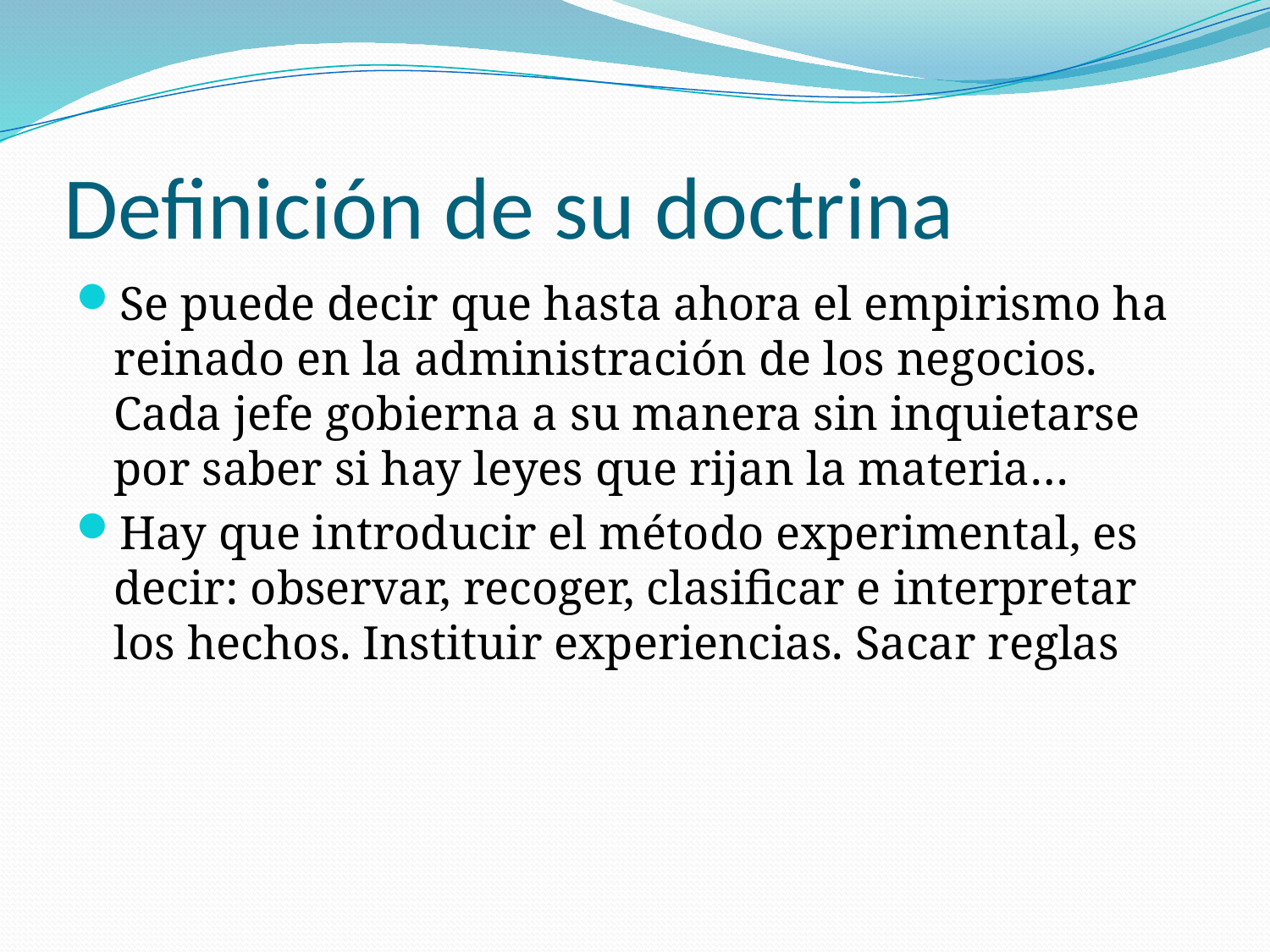

# Definición de su doctrina
Se puede decir que hasta ahora el empirismo ha reinado en la administración de los negocios. Cada jefe gobierna a su manera sin inquietarse por saber si hay leyes que rijan la materia…
Hay que introducir el método experimental, es decir: observar, recoger, clasificar e interpretar los hechos. Instituir experiencias. Sacar reglas